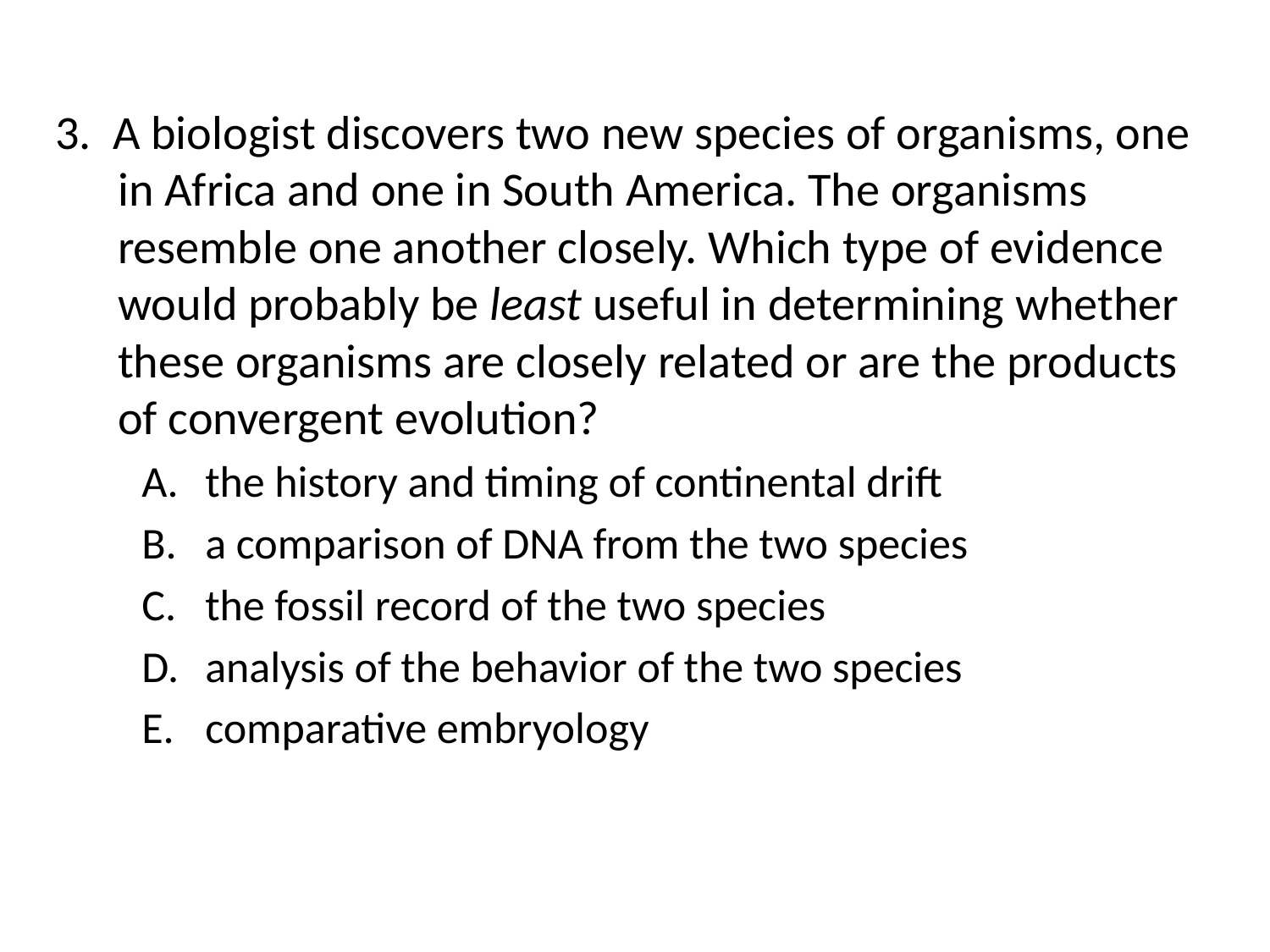

0
3.  A biologist discovers two new species of organisms, one in Africa and one in South America. The organisms resemble one another closely. Which type of evidence would probably be least useful in determining whether these organisms are closely related or are the products of convergent evolution?
the history and timing of continental drift
a comparison of DNA from the two species
the fossil record of the two species
analysis of the behavior of the two species
comparative embryology